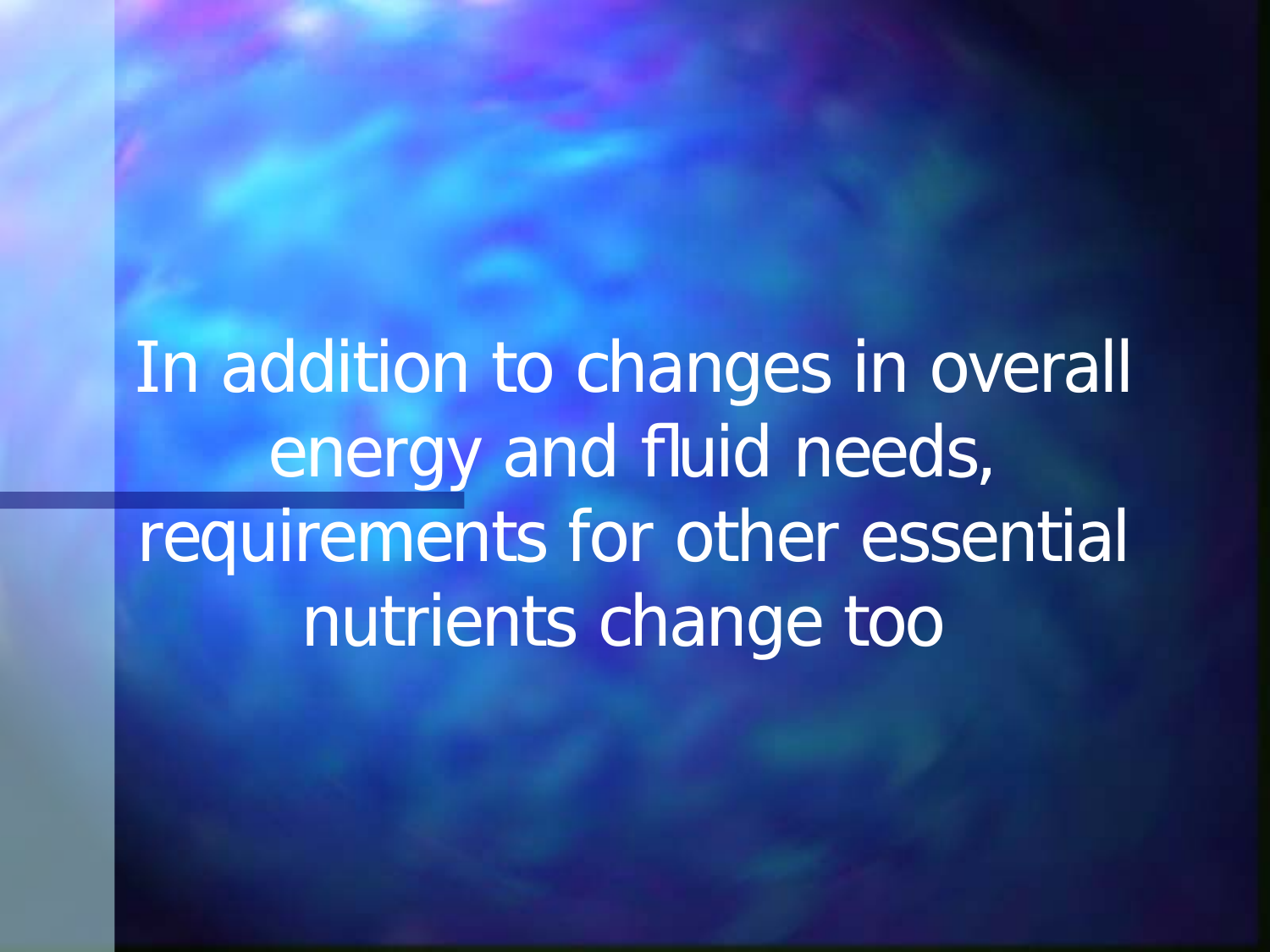

# In addition to changes in overall energy and fluid needs, requirements for other essential nutrients change too